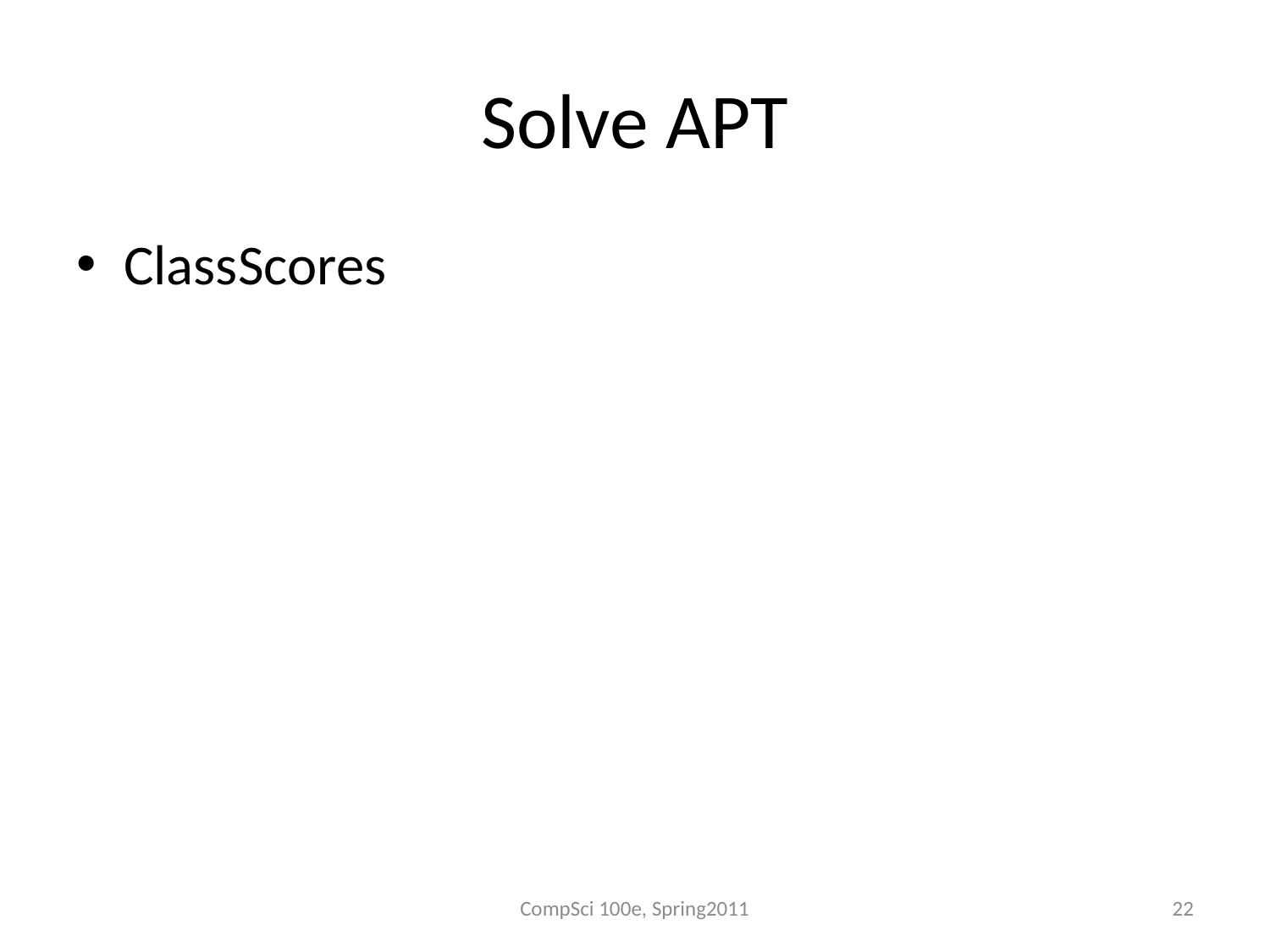

# Solve APT
ClassScores
CompSci 100e, Spring2011
22